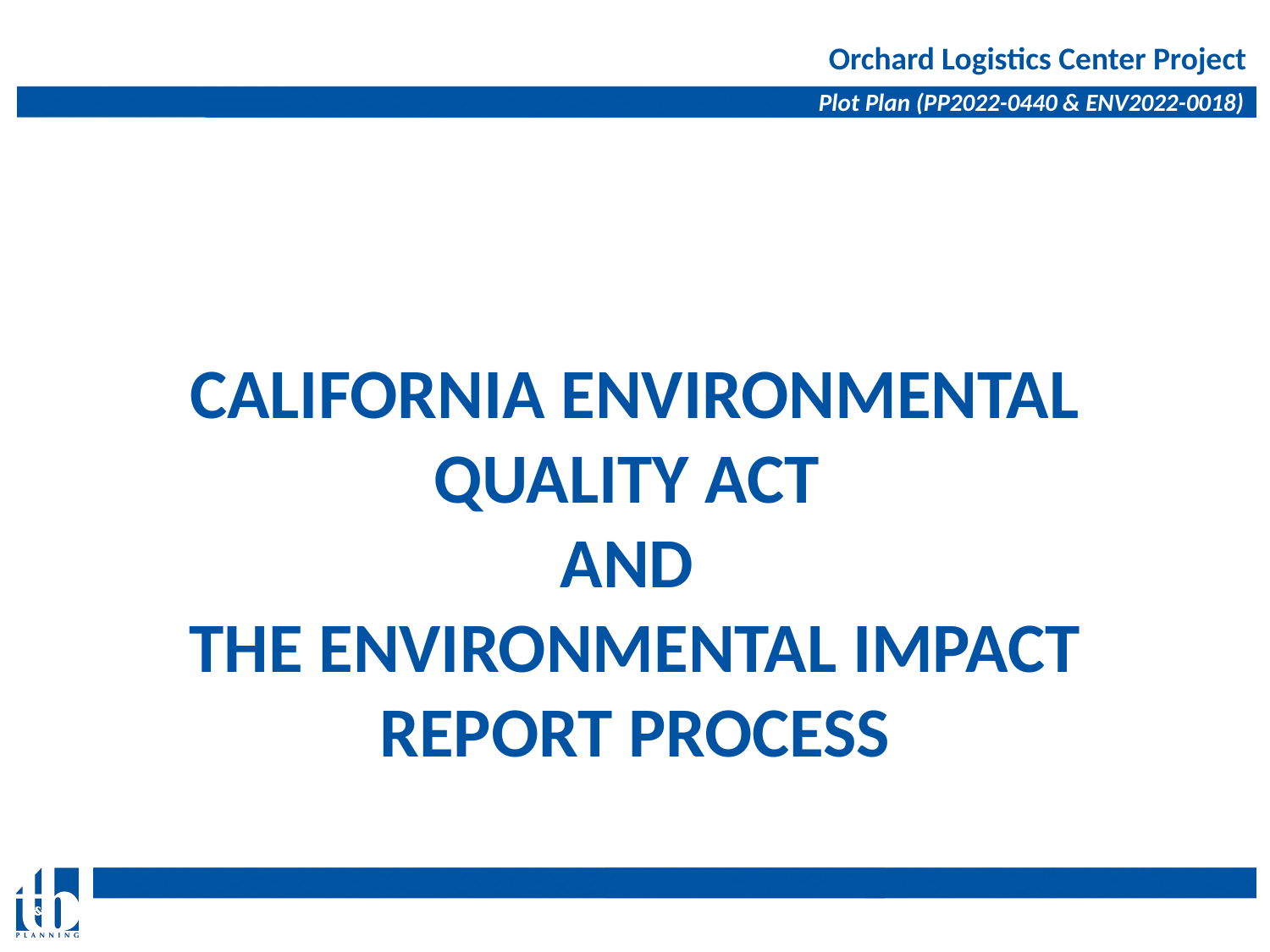

California Environmental Quality Act
and
the Environmental Impact Report Process